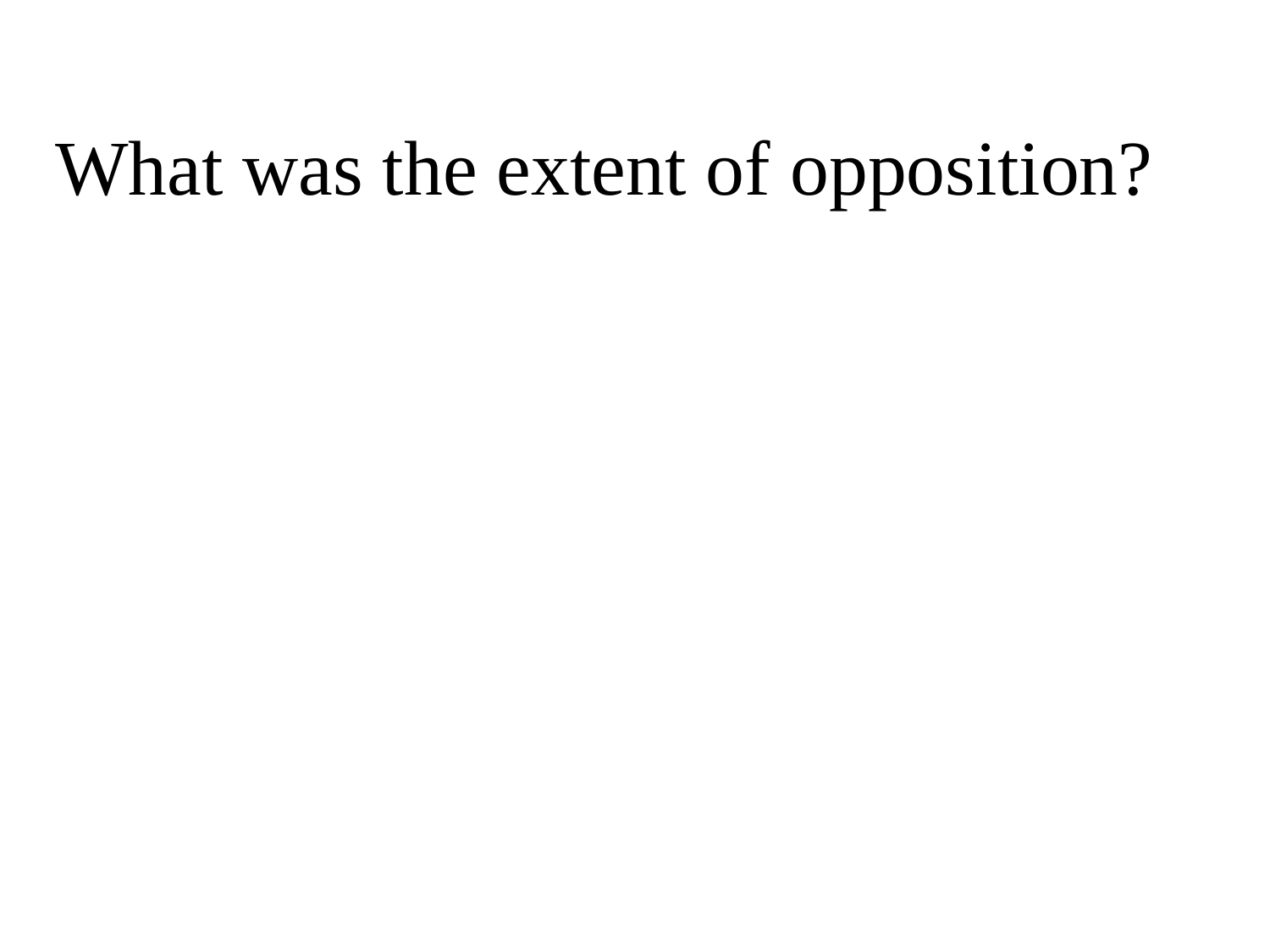

# What was the extent of opposition?